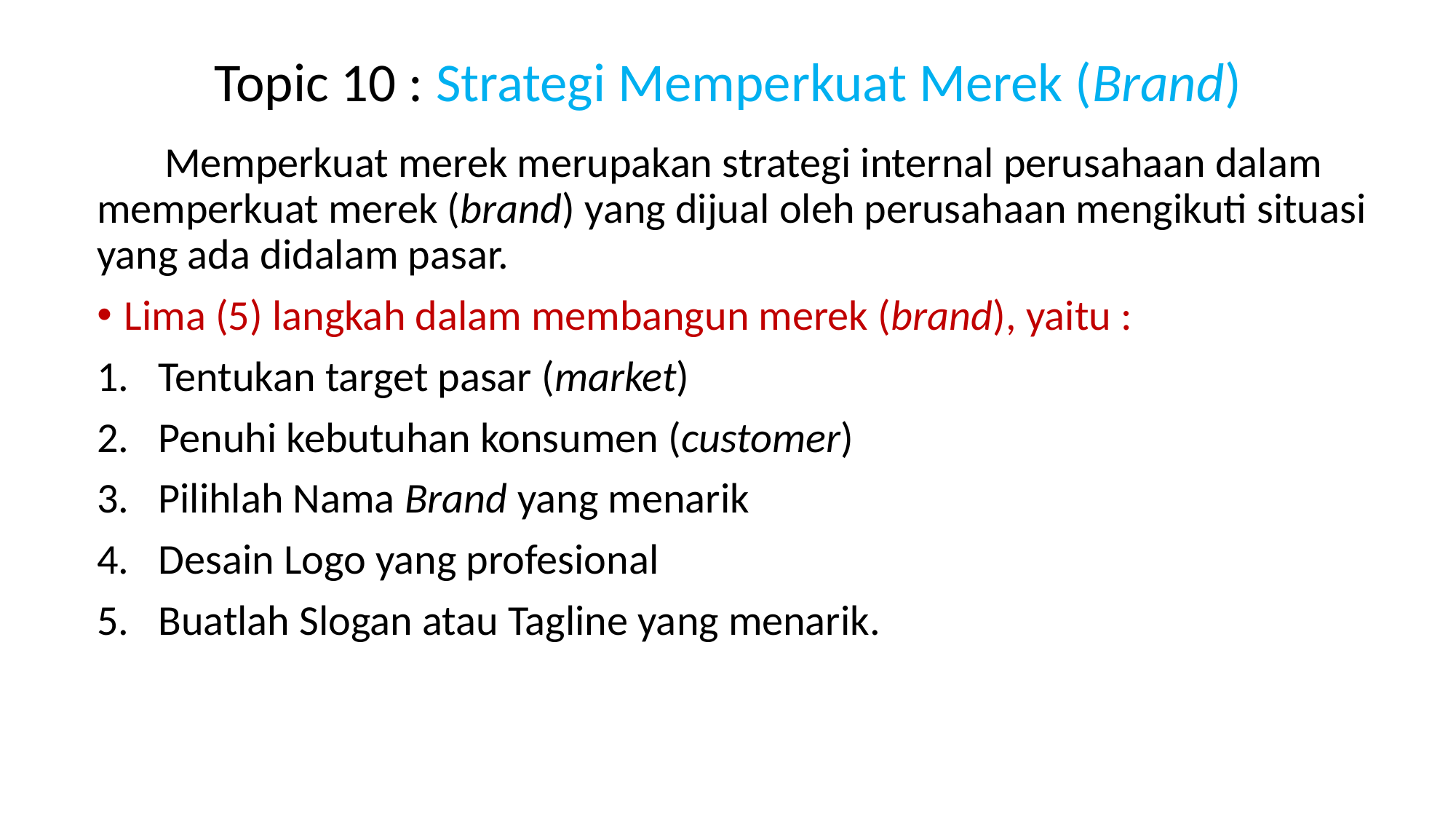

# Topic 10 : Strategi Memperkuat Merek (Brand)
       Memperkuat merek merupakan strategi internal perusahaan dalam memperkuat merek (brand) yang dijual oleh perusahaan mengikuti situasi yang ada didalam pasar.
Lima (5) langkah dalam membangun merek (brand), yaitu :
Tentukan target pasar (market)
Penuhi kebutuhan konsumen (customer)
Pilihlah Nama Brand yang menarik
Desain Logo yang profesional
Buatlah Slogan atau Tagline yang menarik.